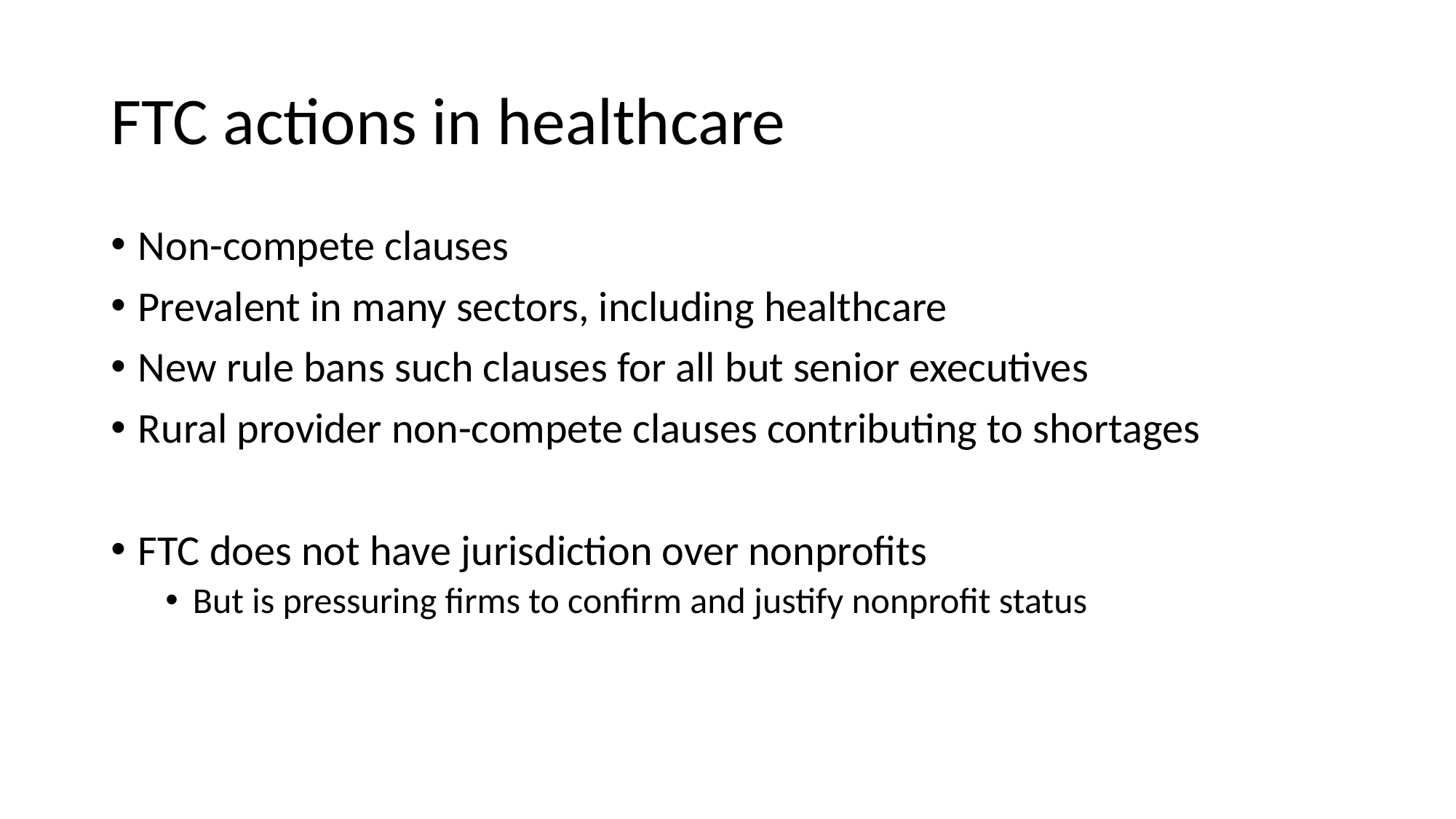

# FTC actions in healthcare
Non-compete clauses
Prevalent in many sectors, including healthcare
New rule bans such clauses for all but senior executives
Rural provider non-compete clauses contributing to shortages

FTC does not have jurisdiction over nonprofits
But is pressuring firms to confirm and justify nonprofit status